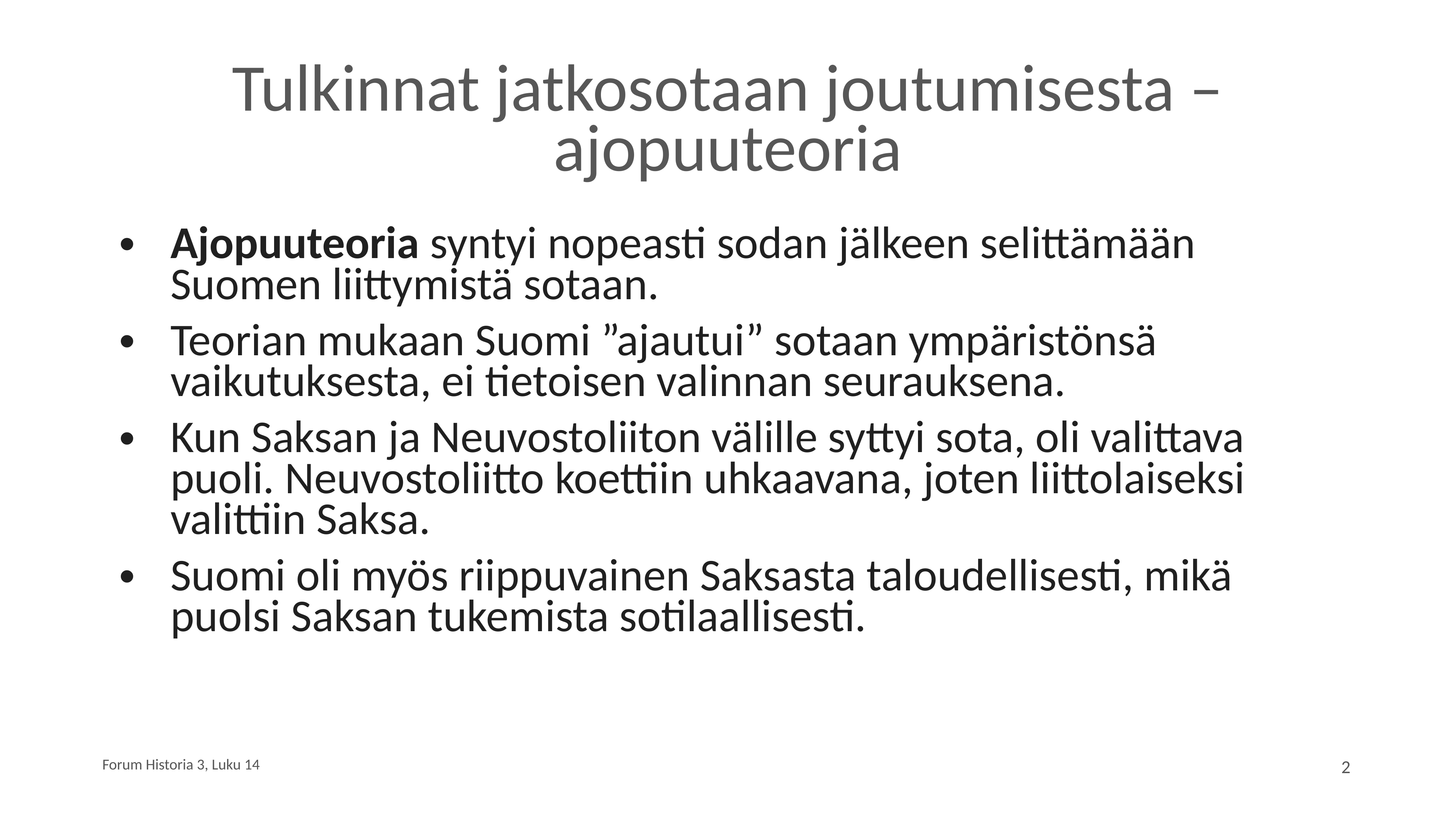

# Tulkinnat jatkosotaan joutumisesta – ajopuuteoria
Ajopuuteoria syntyi nopeasti sodan jälkeen selittämään Suomen liittymistä sotaan.
Teorian mukaan Suomi ”ajautui” sotaan ympäristönsä vaikutuksesta, ei tietoisen valinnan seurauksena.
Kun Saksan ja Neuvostoliiton välille syttyi sota, oli valittava puoli. Neuvostoliitto koettiin uhkaavana, joten liittolaiseksi valittiin Saksa.
Suomi oli myös riippuvainen Saksasta taloudellisesti, mikä puolsi Saksan tukemista sotilaallisesti.
Forum Historia 3, Luku 14
2